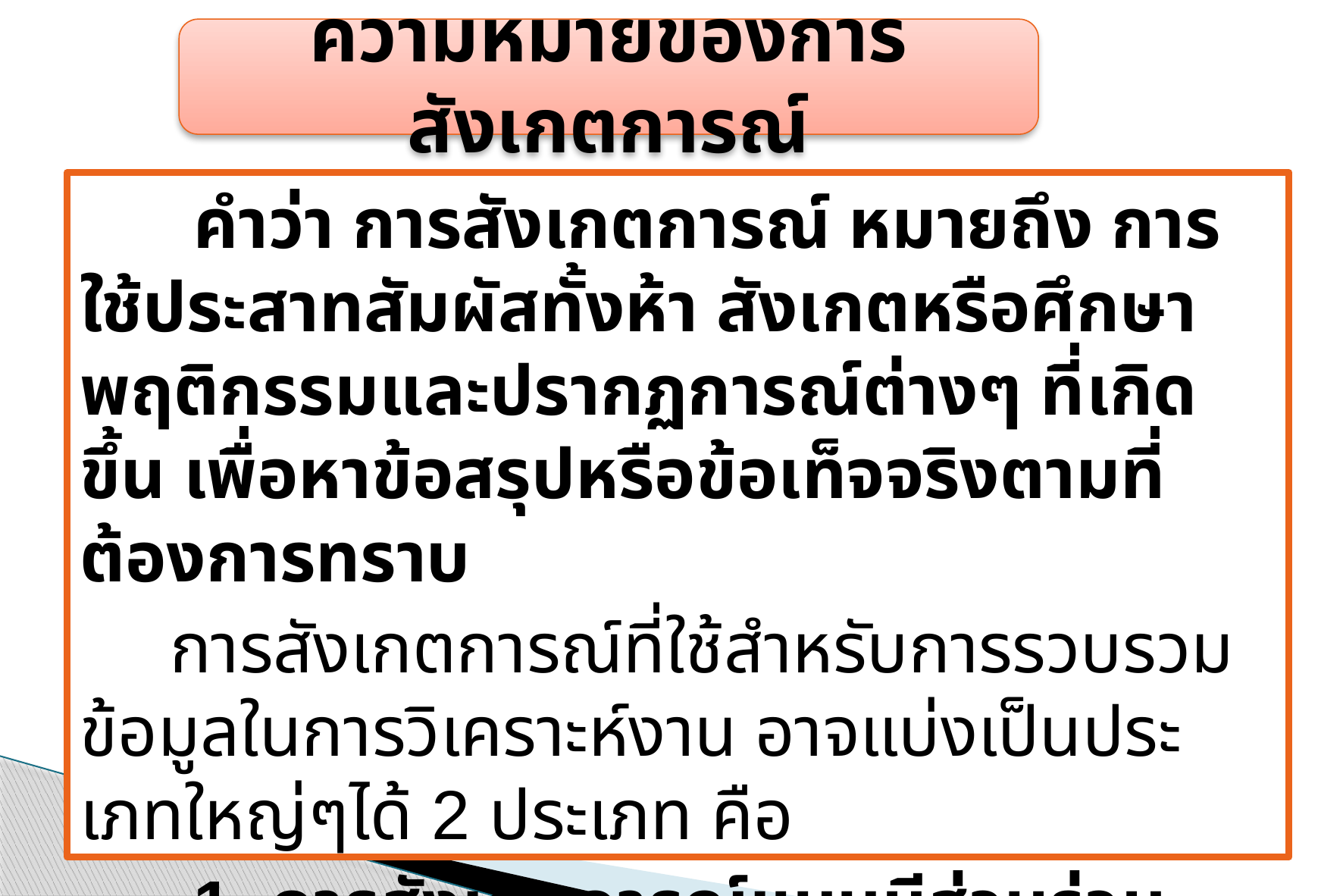

ความหมายของการสังเกตการณ์
	คำว่า การสังเกตการณ์ หมายถึง การใช้ประสาทสัมผัสทั้งห้า สังเกตหรือศึกษาพฤติกรรมและปรากฏการณ์ต่างๆ ที่เกิดขึ้น เพื่อหาข้อสรุปหรือข้อเท็จจริงตามที่ต้องการทราบ
     การสังเกตการณ์ที่ใช้สำหรับการรวบรวมข้อมูลในการวิเคราะห์งาน อาจแบ่งเป็นประเภทใหญ่ๆได้ 2 ประเภท คือ
	1. การสังเกตการณ์แบบมีส่วนร่วม
	2. การสังเกตการณ์โดยไม่มีส่วนร่วม